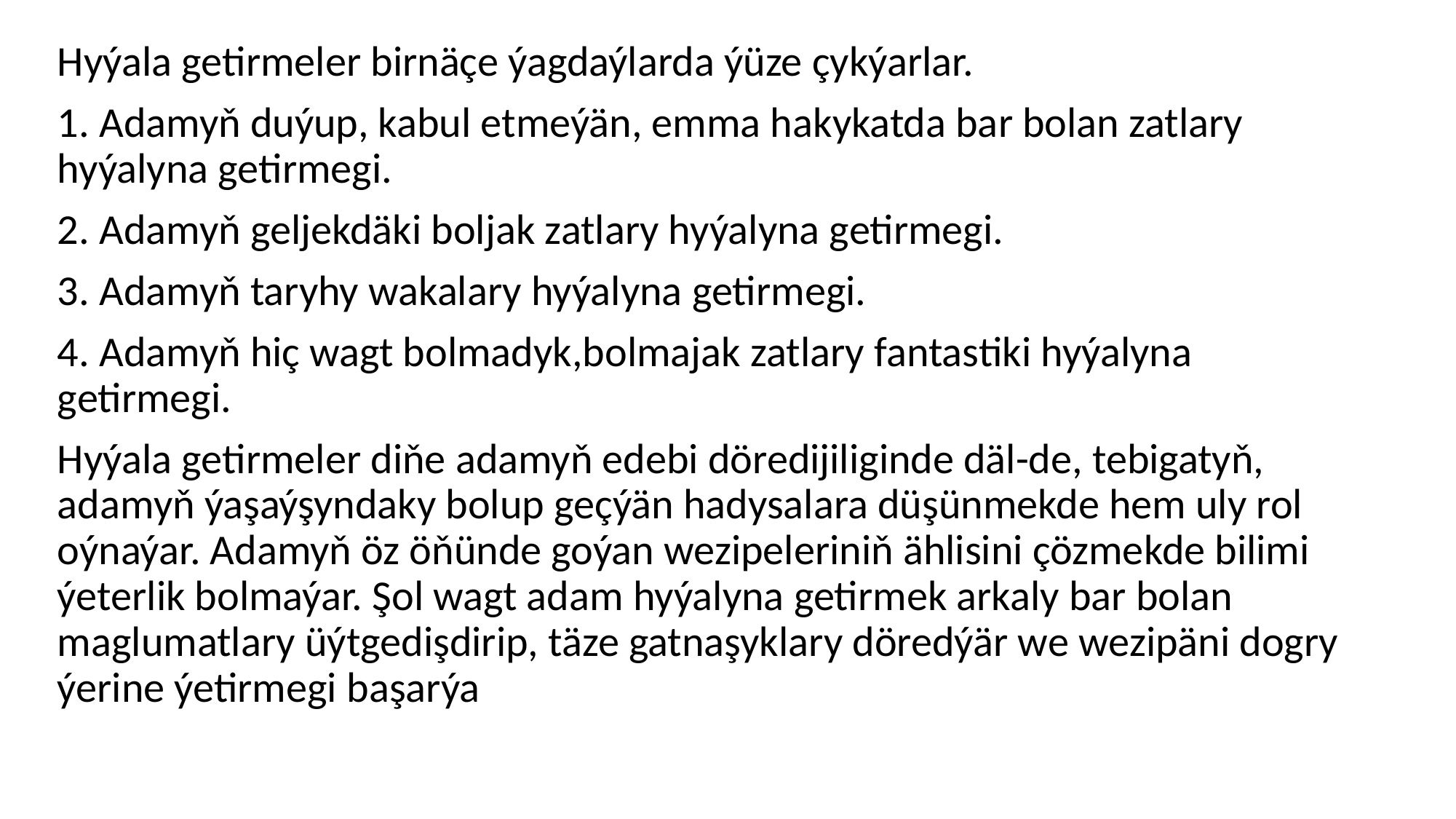

Hyýala getirmeler birnäçe ýagdaýlarda ýüze çykýarlar.
1. Adamyň duýup, kabul etmeýän, emma hakykatda bar bolan zatlary hyýalyna getirmegi.
2. Adamyň geljekdäki boljak zatlary hyýalyna getirmegi.
3. Adamyň taryhy wakalary hyýalyna getirmegi.
4. Adamyň hiç wagt bolmadyk,bolmajak zatlary fantastiki hyýalyna getirmegi.
Hyýala getirmeler diňe adamyň edebi döredijiliginde däl-de, tebigatyň, adamyň ýaşaýşyndaky bolup geçýän hadysalara düşünmekde hem uly rol oýnaýar. Adamyň öz öňünde goýan wezipeleriniň ählisini çözmekde bilimi ýeterlik bolmaýar. Şol wagt adam hyýalyna getirmek arkaly bar bolan maglumatlary üýtgedişdirip, täze gatnaşyklary döredýär we wezipäni dogry ýerine ýetirmegi başarýa